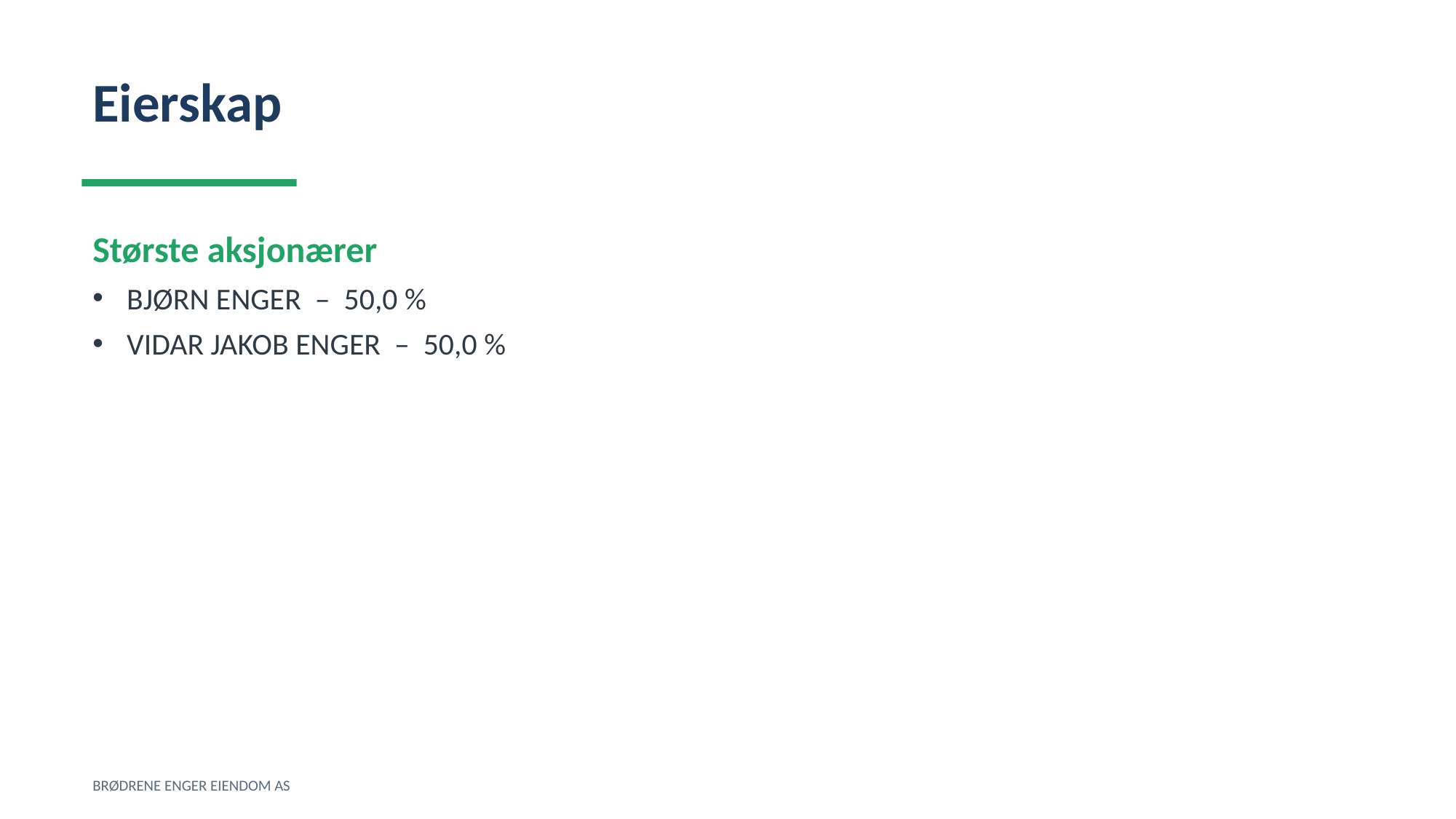

Eierskap

Største aksjonærer
BJØRN ENGER  –  50,0 %
VIDAR JAKOB ENGER  –  50,0 %
BRØDRENE ENGER EIENDOM AS